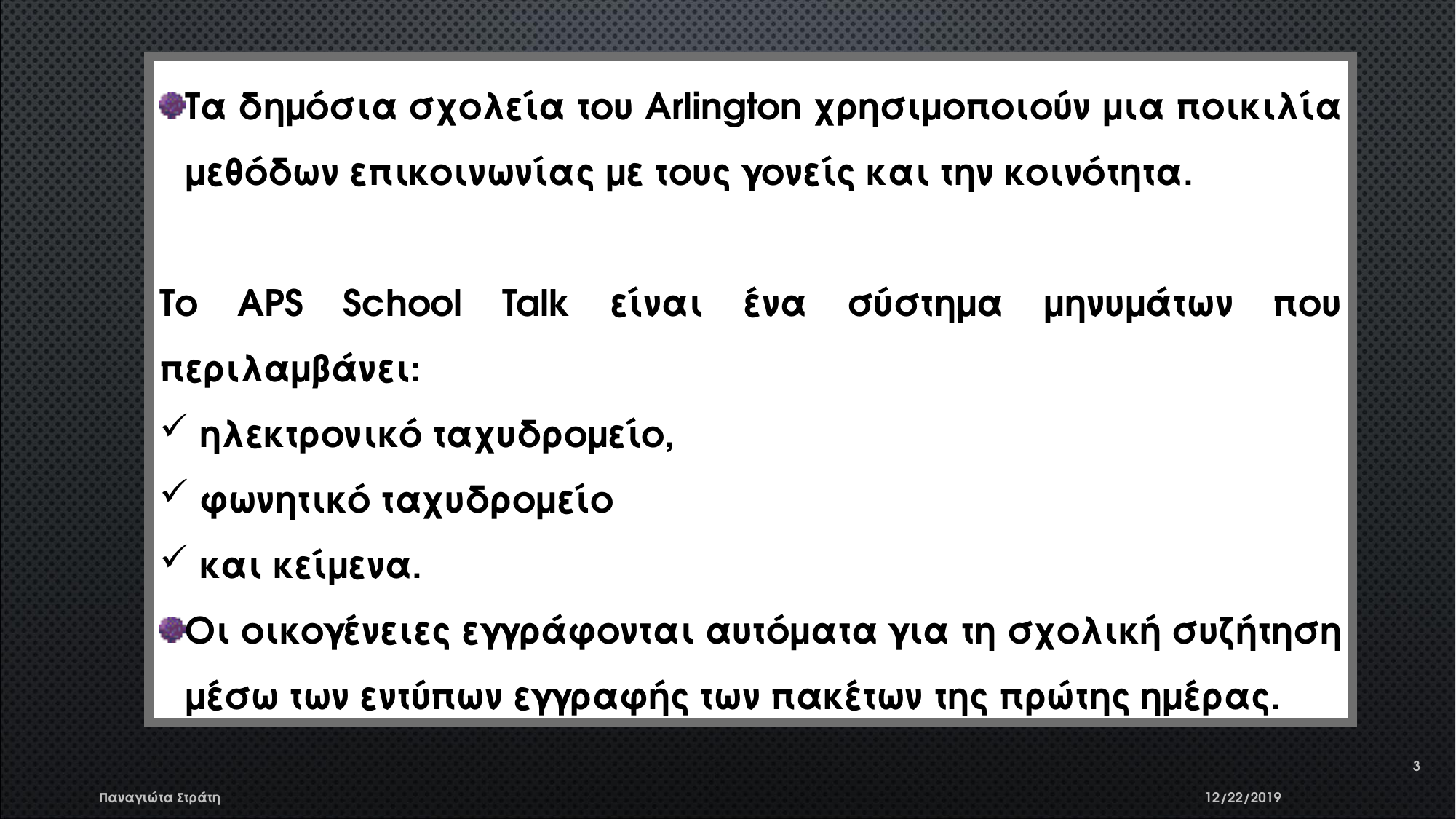

Τα δημόσια σχολεία του Arlington χρησιμοποιούν μια ποικιλία μεθόδων επικοινωνίας με τους γονείς και την κοινότητα.
Το APS School Talk είναι ένα σύστημα μηνυμάτων που περιλαμβάνει:
 ηλεκτρονικό ταχυδρομείο,
 φωνητικό ταχυδρομείο
 και κείμενα.
Οι οικογένειες εγγράφονται αυτόματα για τη σχολική συζήτηση μέσω των εντύπων εγγραφής των πακέτων της πρώτης ημέρας.
3
Παναγιώτα Στράτη
12/22/2019